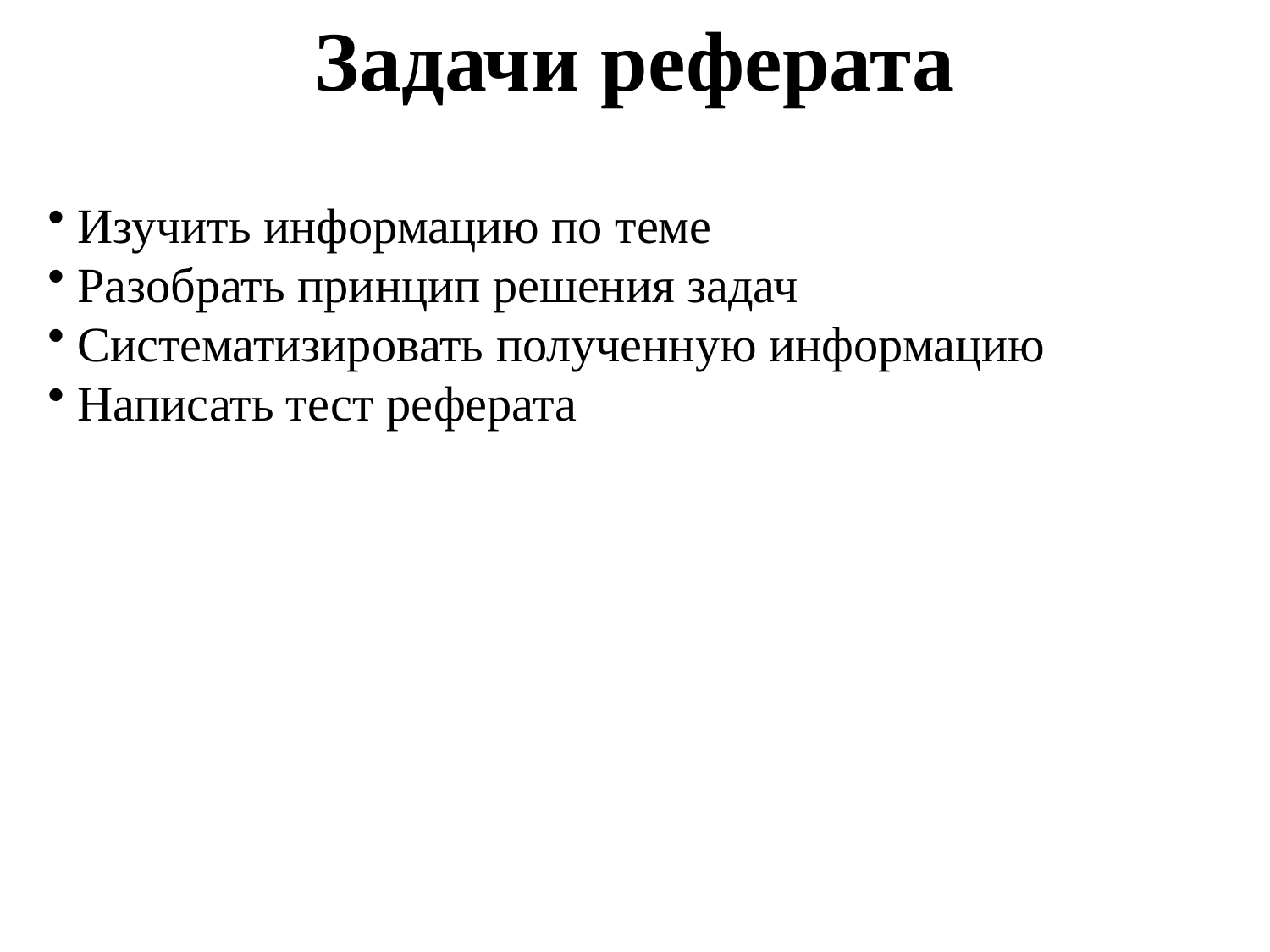

Задачи реферата
 Изучить информацию по теме
 Разобрать принцип решения задач
 Систематизировать полученную информацию
 Написать тест реферата